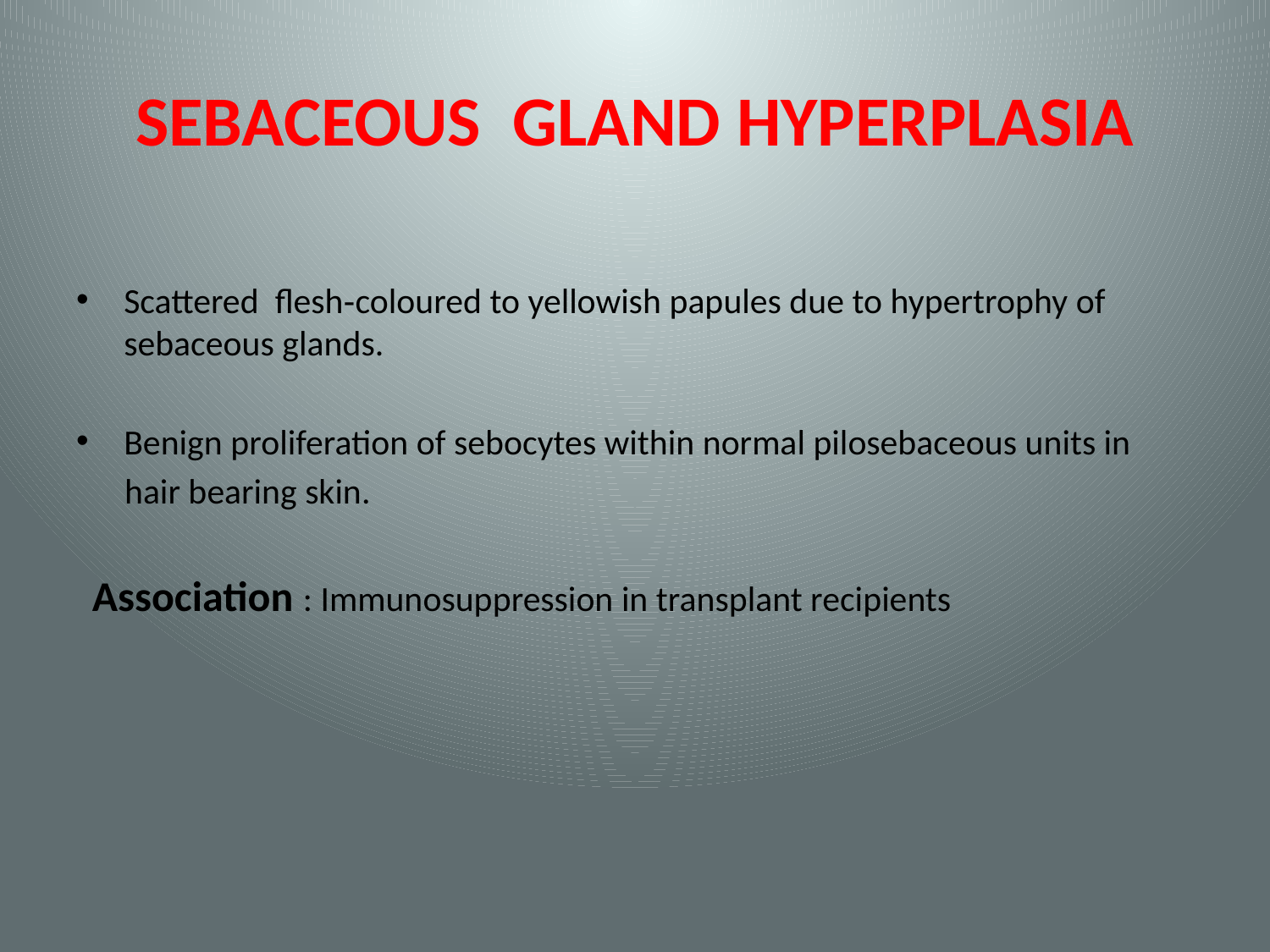

# SEBACEOUS  GLAND HYPERPLASIA

Scattered  flesh‐coloured to yellowish papules due to hypertrophy of sebaceous glands.

Benign proliferation of sebocytes within normal pilosebaceous units in
      hair bearing skin.

  Association : Immunosuppression in transplant recipients